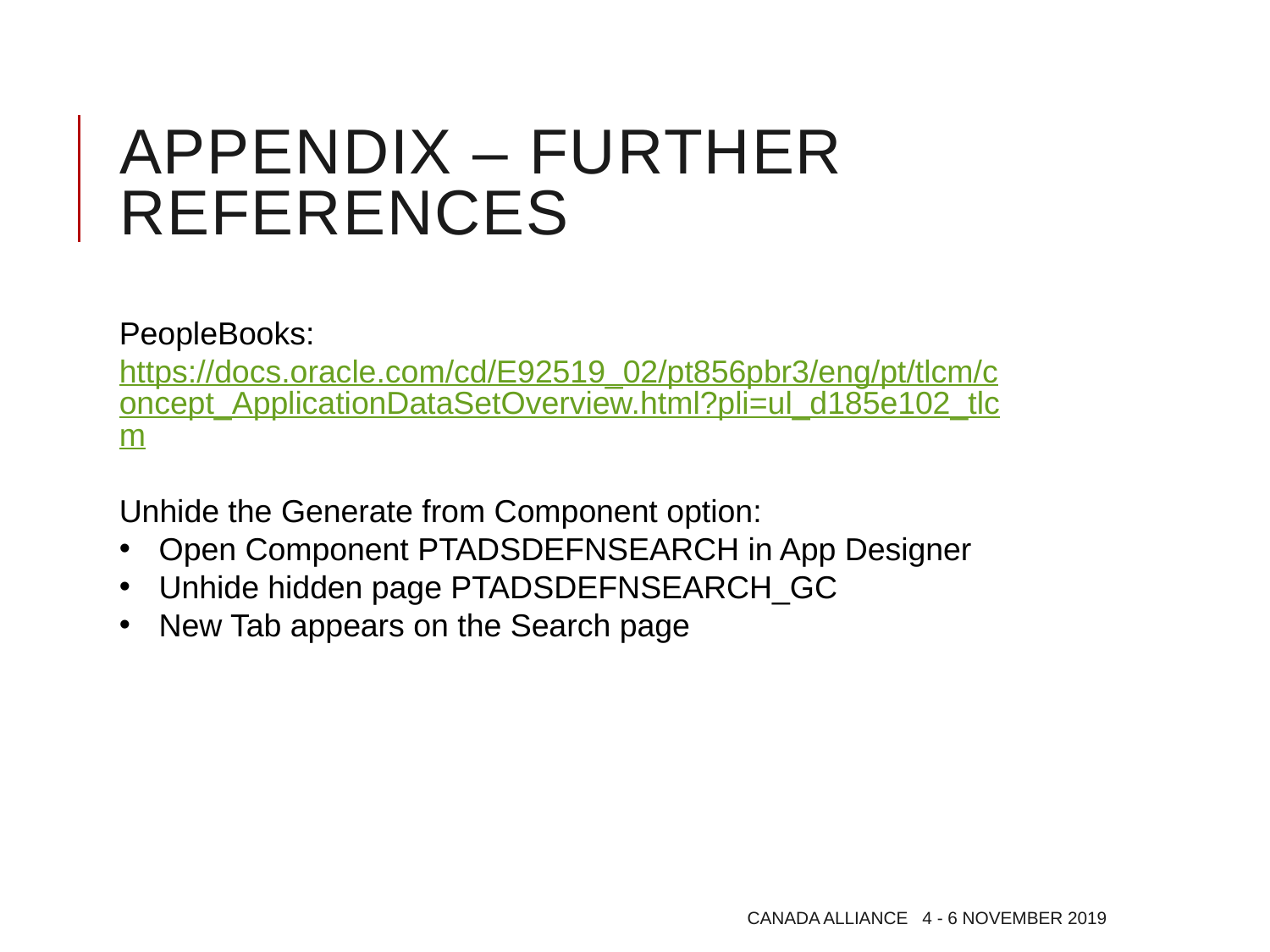

# Appendix – Further References
PeopleBooks: https://docs.oracle.com/cd/E92519_02/pt856pbr3/eng/pt/tlcm/concept_ApplicationDataSetOverview.html?pli=ul_d185e102_tlcm

Unhide the Generate from Component option:
Open Component PTADSDEFNSEARCH in App Designer
Unhide hidden page PTADSDEFNSEARCH_GC
New Tab appears on the Search page
Canada Alliance   4 - 6 November 2019